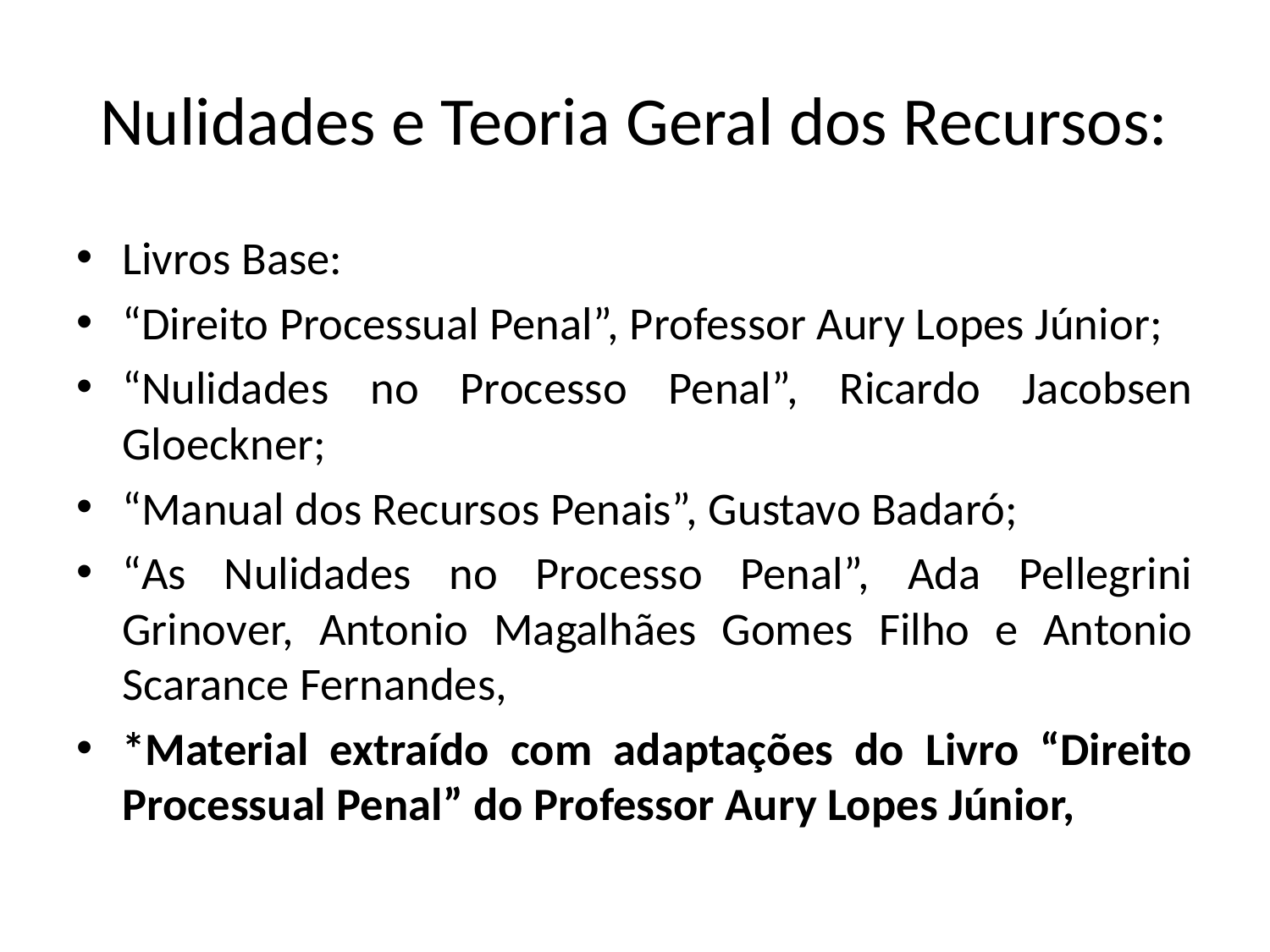

# Nulidades e Teoria Geral dos Recursos:
Livros Base:
“Direito Processual Penal”, Professor Aury Lopes Júnior;
“Nulidades no Processo Penal”, Ricardo Jacobsen Gloeckner;
“Manual dos Recursos Penais”, Gustavo Badaró;
“As Nulidades no Processo Penal”, Ada Pellegrini Grinover, Antonio Magalhães Gomes Filho e Antonio Scarance Fernandes,
*Material extraído com adaptações do Livro “Direito Processual Penal” do Professor Aury Lopes Júnior,